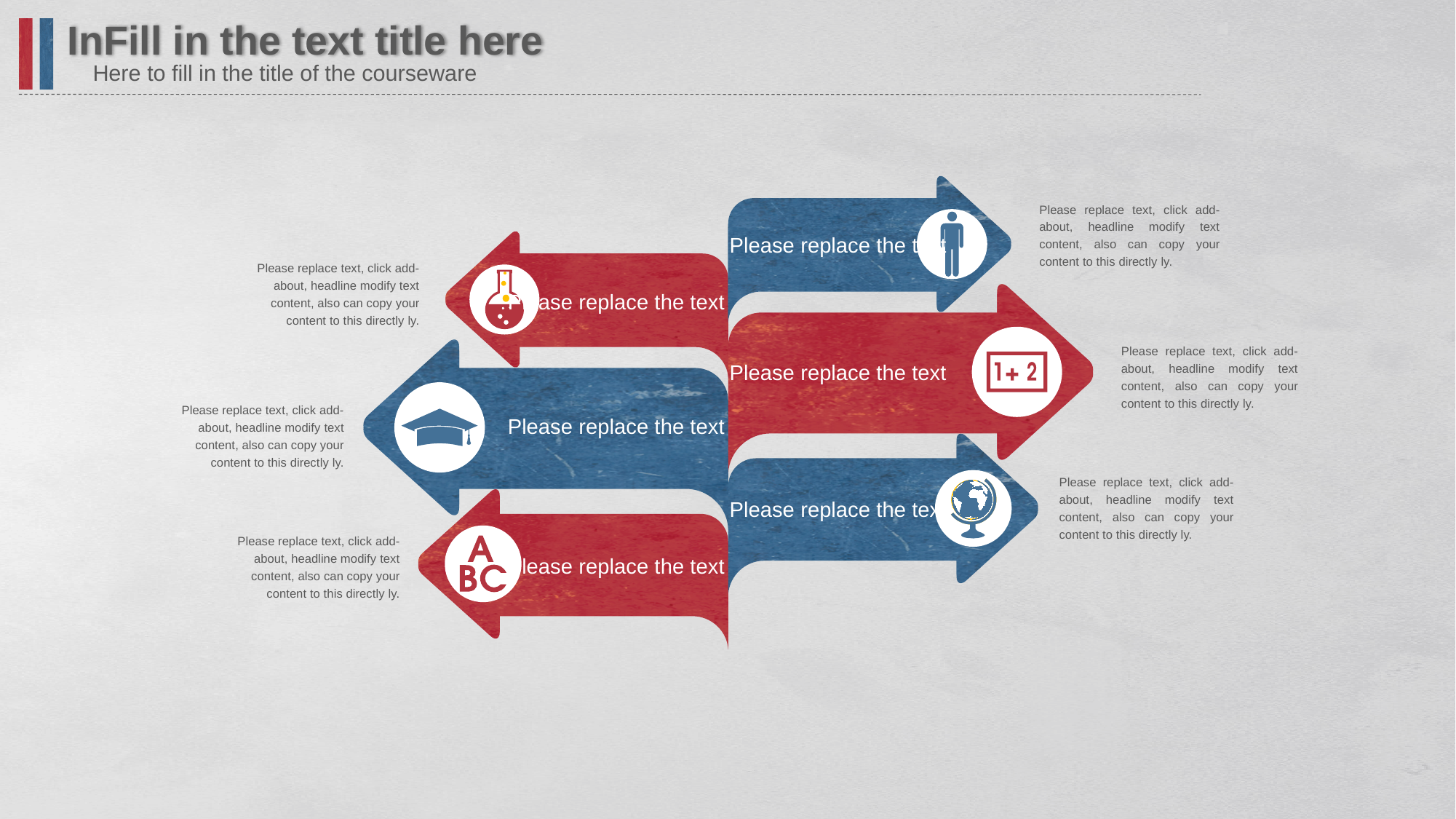

InFill in the text title here

Here to fill in the title of the courseware

Please replace text, click add-about, headline modify text content, also can copy your content to this directly ly.

Please replace the text

Please replace text, click add-about, headline modify text content, also can copy your content to this directly ly.

Please replace the text

Please replace text, click add-about, headline modify text content, also can copy your content to this directly ly.

Please replace the text

Please replace text, click add-about, headline modify text content, also can copy your content to this directly ly.
Please replace the text

Please replace text, click add-about, headline modify text content, also can copy your content to this directly ly.

Please replace the text

Please replace text, click add-about, headline modify text content, also can copy your content to this directly ly.

Please replace the text